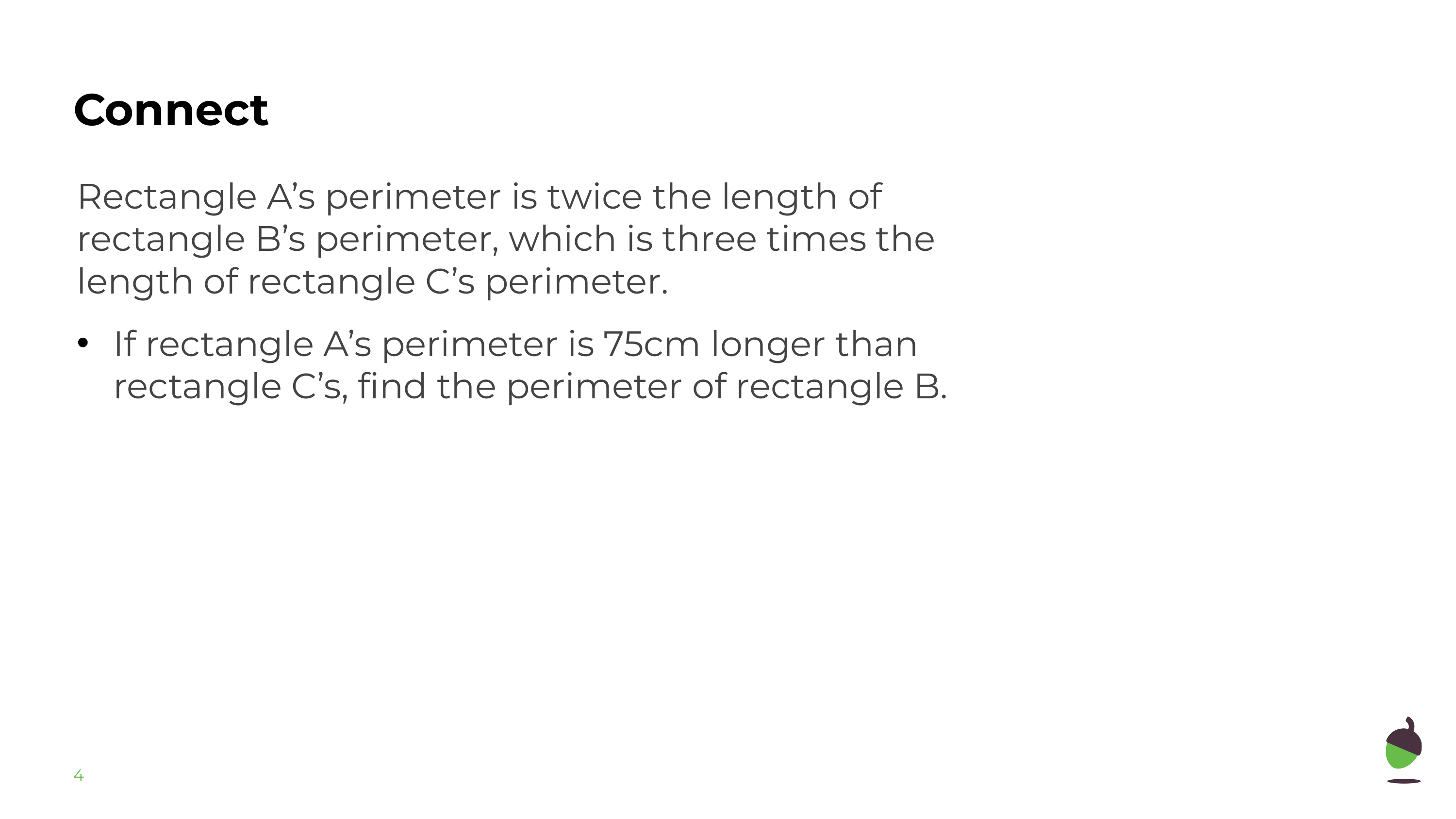

Rectangle A’s perimeter is twice the length of rectangle B’s perimeter, which is three times the length of rectangle C’s perimeter.
If rectangle A’s perimeter is 75cm longer than rectangle C’s, find the perimeter of rectangle B.